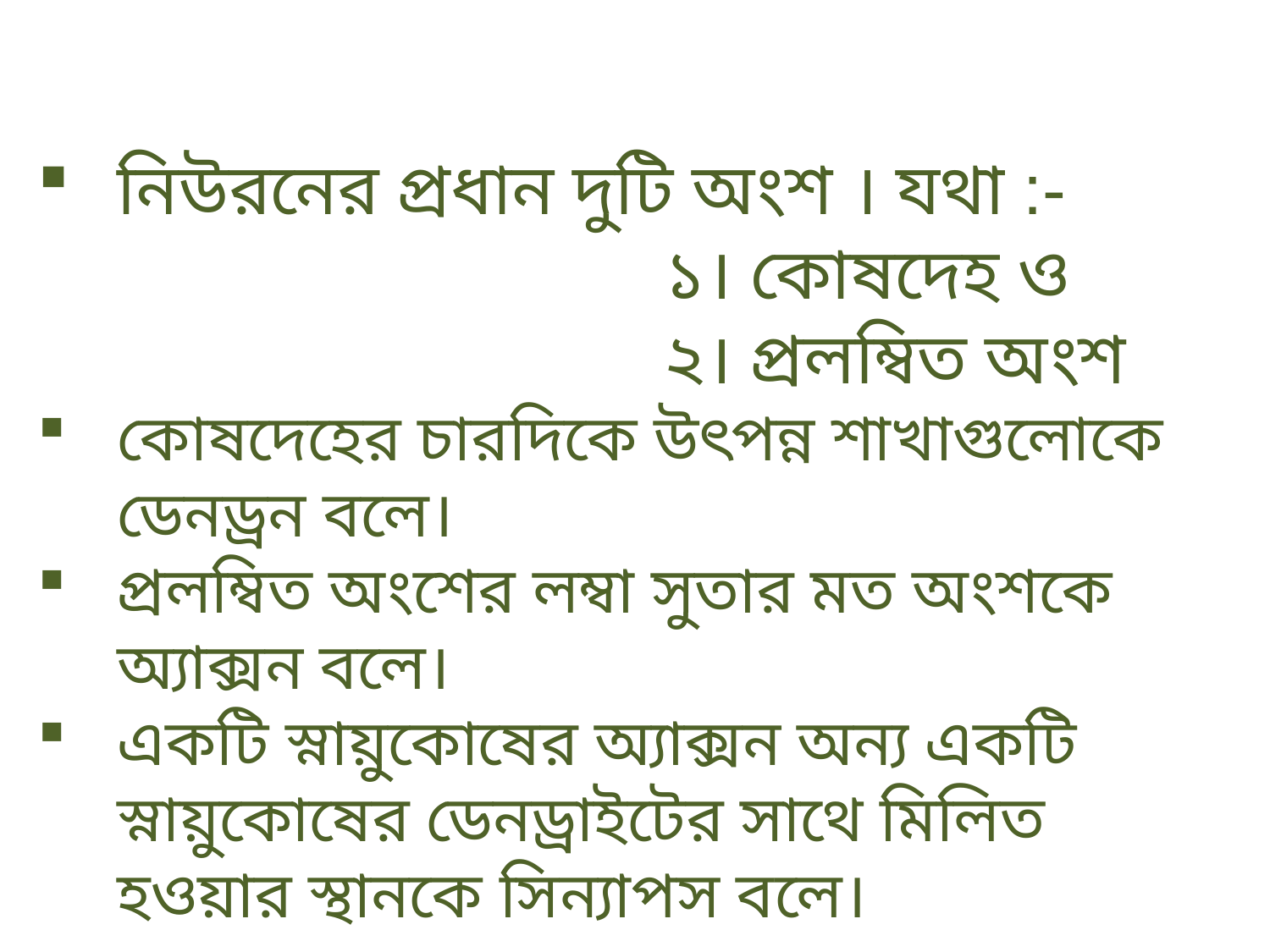

নিউরনের প্রধান দুটি অংশ । যথা :-
                                  ১। কোষদেহ ও
                                  ২। প্রলম্বিত অংশ
কোষদেহের চারদিকে উৎপন্ন শাখাগুলোকে ডেনড্রন বলে।
প্রলম্বিত অংশের লম্বা সুতার মত অংশকে অ্যাক্সন বলে।
একটি স্নায়ুকোষের অ্যাক্সন অন্য একটি স্নায়ুকোষের ডেনড্রাইটের সাথে মিলিত হওয়ার স্থানকে সিন্যাপস বলে।